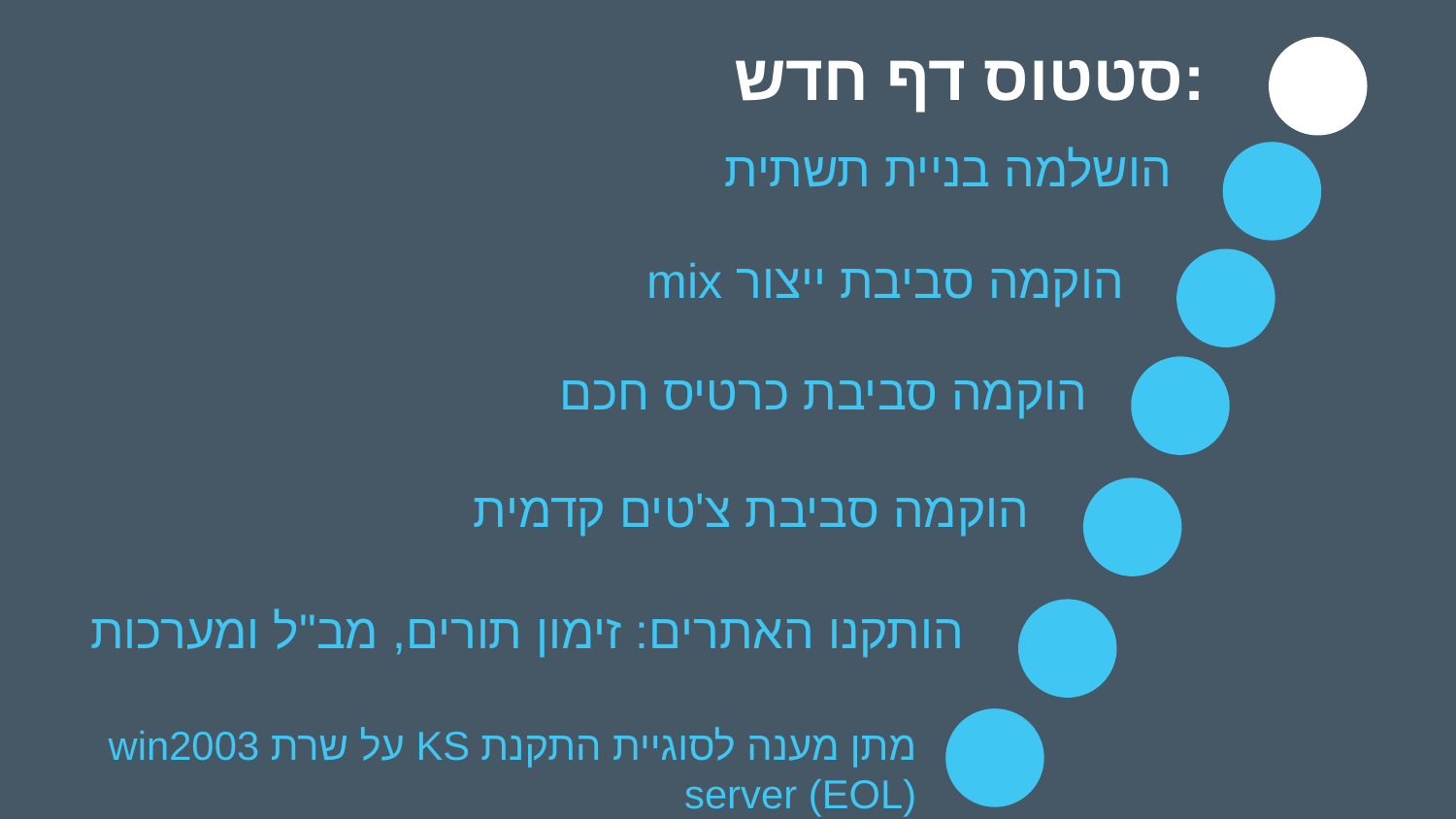

סטטוס דף חדש:

הושלמה בניית תשתית

הוקמה סביבת ייצור mix

הוקמה סביבת כרטיס חכם

הוקמה סביבת צ'טים קדמית

הותקנו האתרים: זימון תורים, מב"ל ומערכות

מתן מענה לסוגיית התקנת KS על שרת win2003 server (EOL)